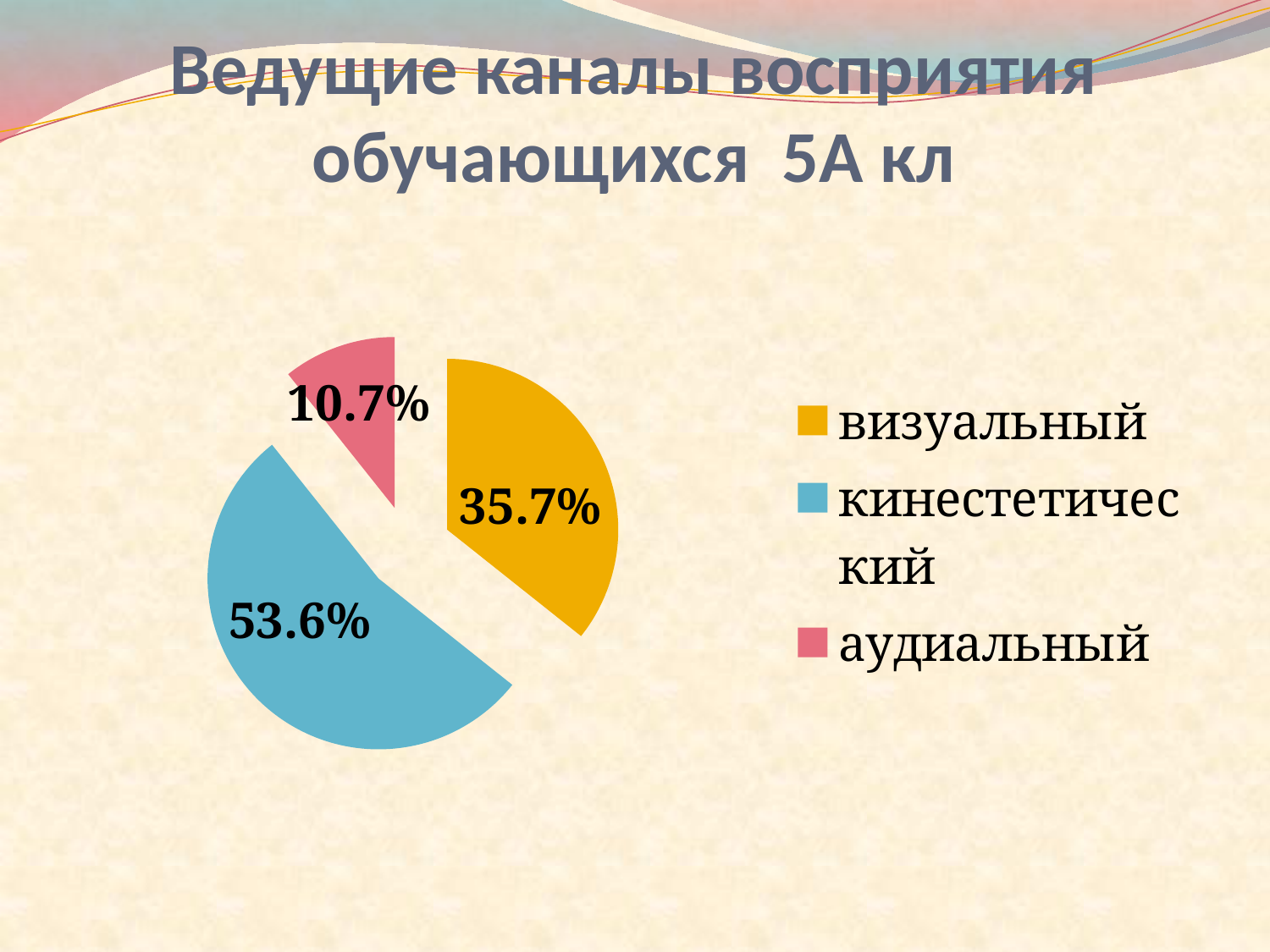

# Ведущие каналы восприятия обучающихся  5А кл

### Chart

| Category | Продажи |
|---|---|
| визуальный | 0.357 |
| кинестетический | 0.536 |
| аудиальный | 0.107 |